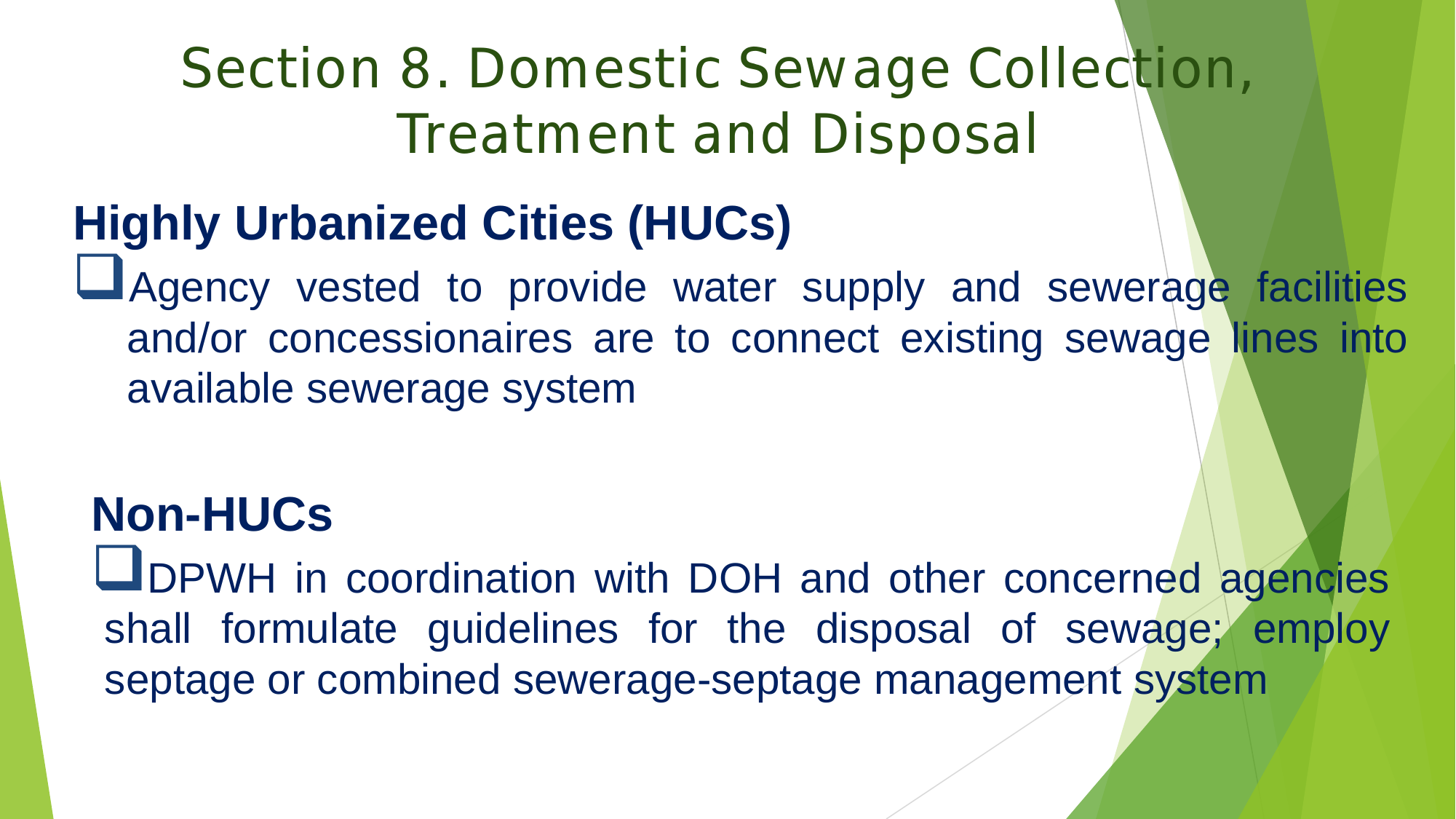

Section 8. Domestic Sewage Collection,
Treatment and Disposal
Highly Urbanized Cities (HUCs)
Agency vested to provide water supply and sewerage facilities and/or concessionaires are to connect existing sewage lines into available sewerage system
Non-HUCs
DPWH in coordination with DOH and other concerned agencies shall formulate guidelines for the disposal of sewage; employ septage or combined sewerage-septage management system